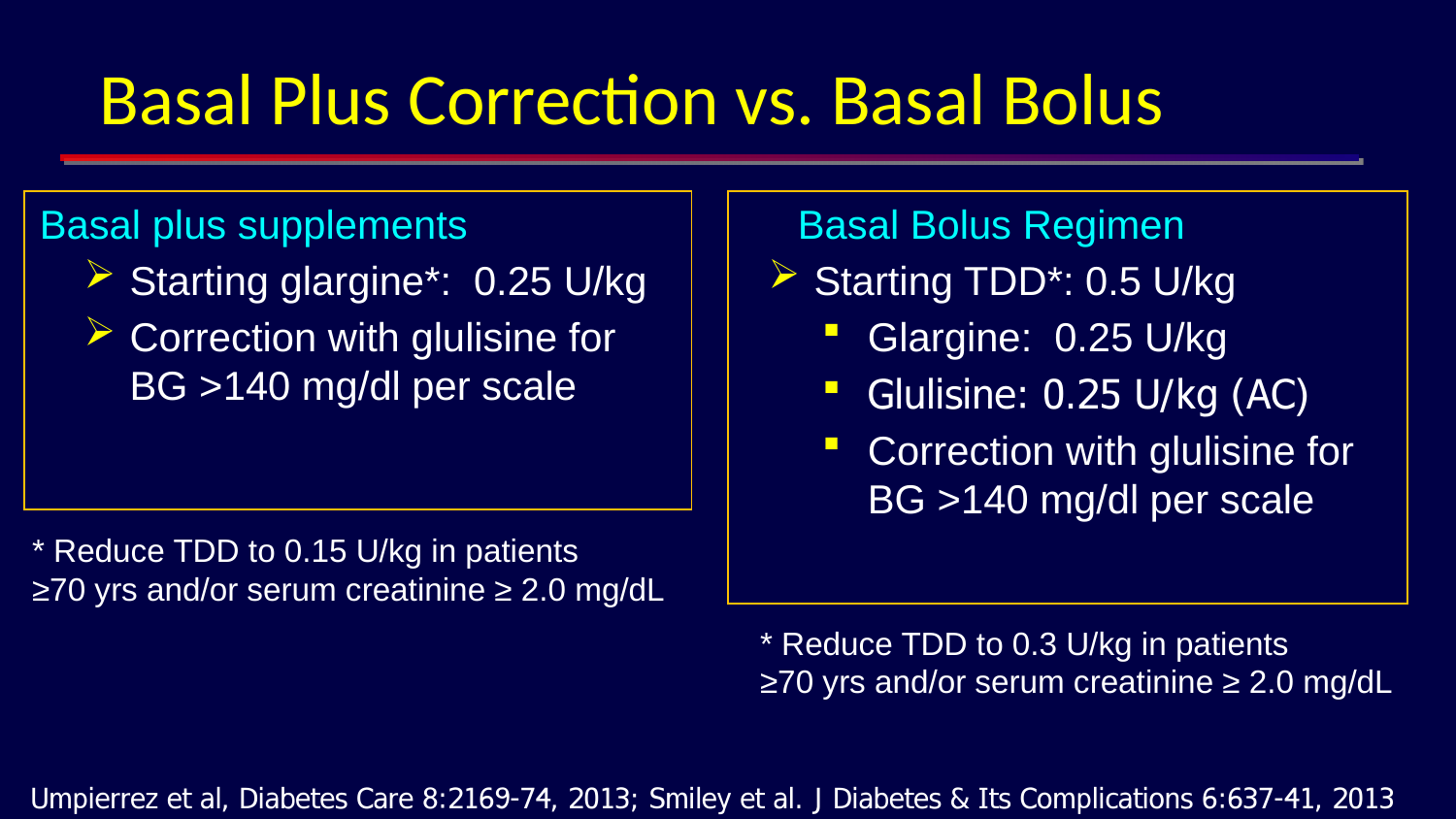

# Basal Plus Correction vs. Basal Bolus

Basal plus supplements
Starting glargine*:  0.25 U/kg
Correction with glulisine for BG >140 mg/dl per scale

Basal Bolus Regimen
Starting TDD*: 0.5 U/kg
Glargine:  0.25 U/kg
Glulisine: 0.25 U/kg (AC)
Correction with glulisine for BG >140 mg/dl per scale
* Reduce TDD to 0.15 U/kg in patients
≥70 yrs and/or serum creatinine ≥ 2.0 mg/dL
* Reduce TDD to 0.3 U/kg in patients
≥70 yrs and/or serum creatinine ≥ 2.0 mg/dL
Umpierrez et al, Diabetes Care 8:2169-74, 2013; Smiley et al. J Diabetes & Its Complications 6:637-41, 2013